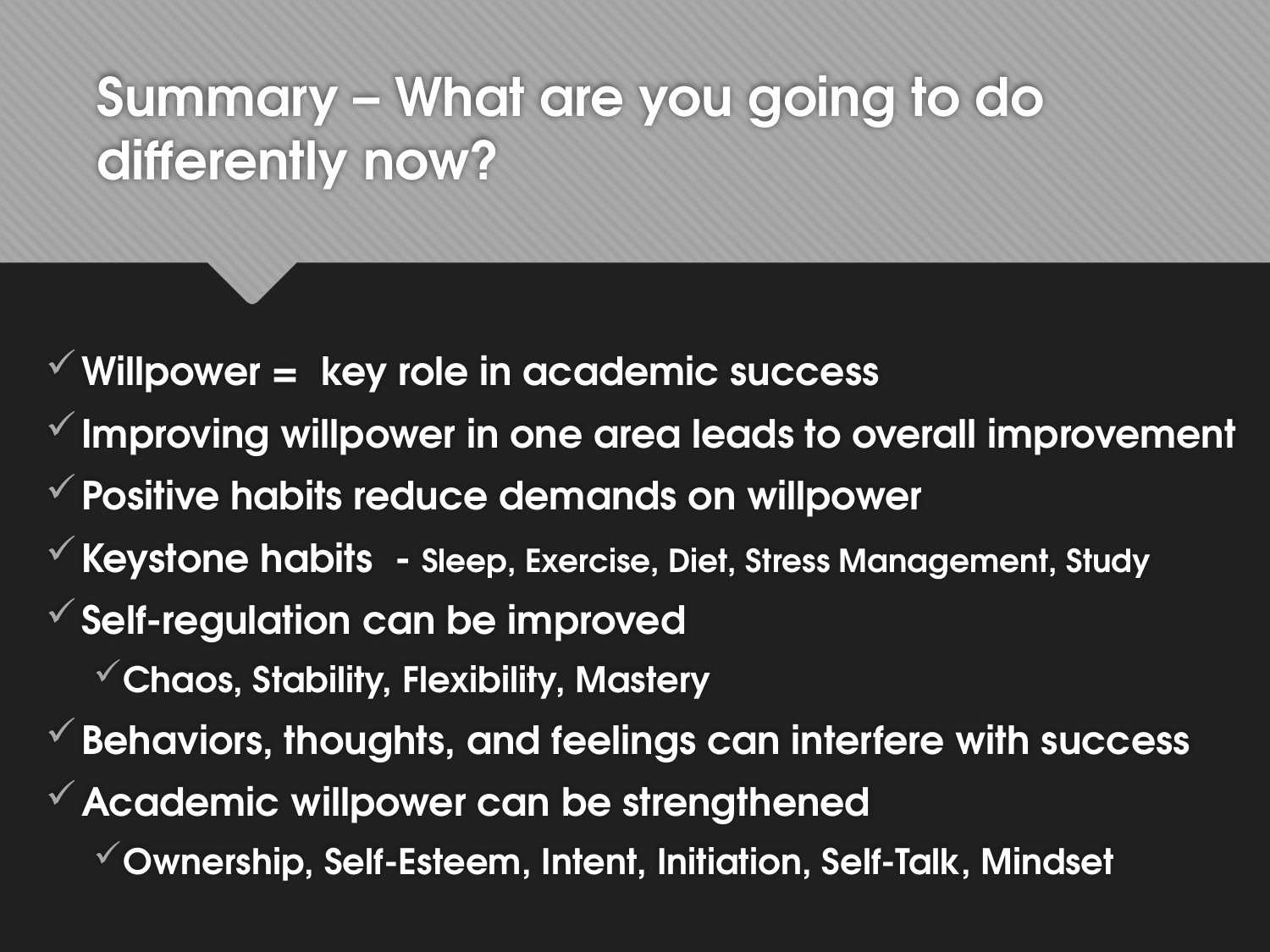

# Summary – What are you going to do differently now?
Willpower =  key role in academic success
Improving willpower in one area leads to overall improvement
Positive habits reduce demands on willpower
Keystone habits  - Sleep, Exercise, Diet, Stress Management, Study
Self-regulation can be improved
Chaos, Stability, Flexibility, Mastery
Behaviors, thoughts, and feelings can interfere with success
Academic willpower can be strengthened
Ownership, Self-Esteem, Intent, Initiation, Self-Talk, Mindset